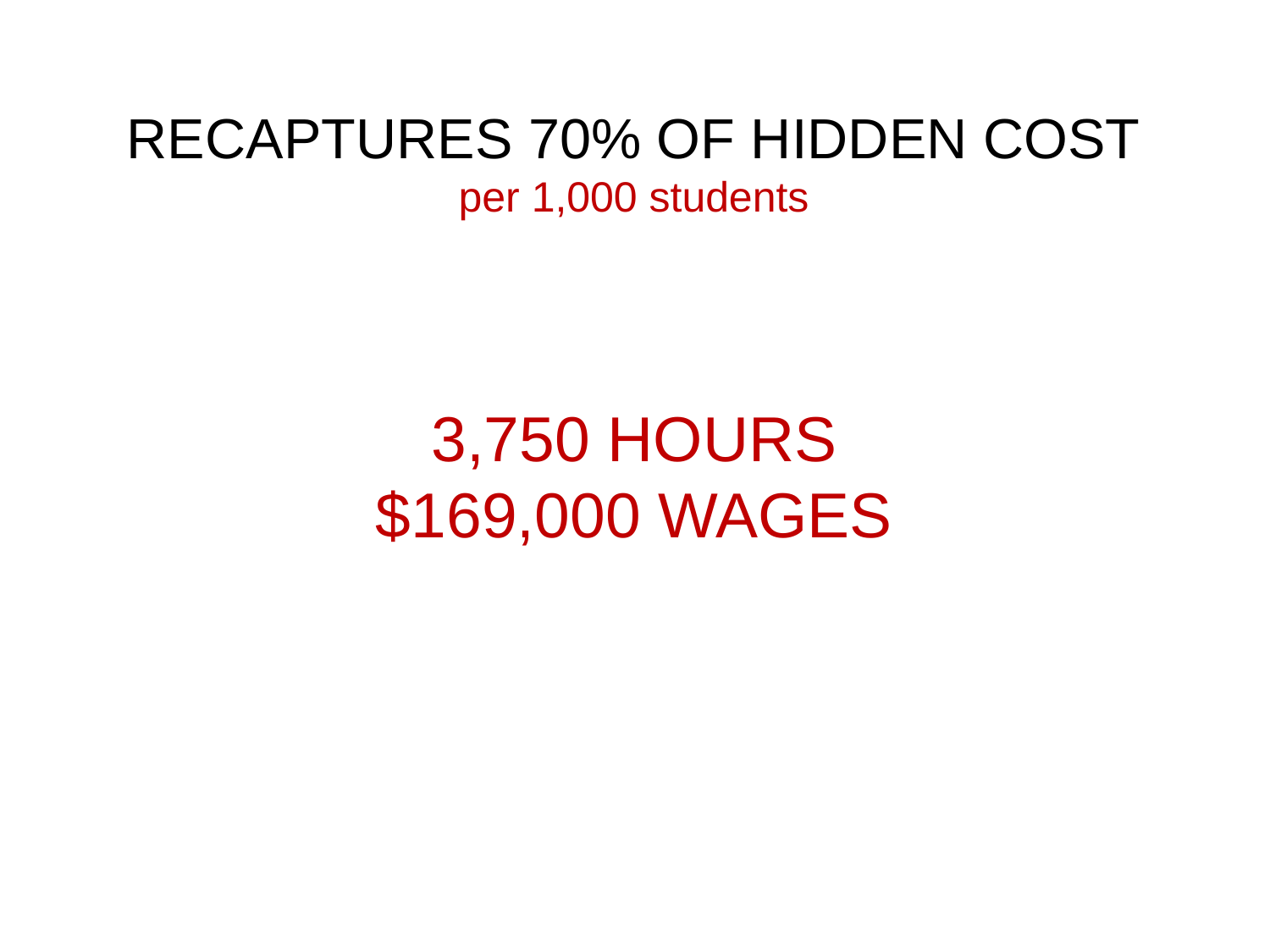

RECAPTURES 70% OF HIDDEN COST
per 1,000 students

3,750 HOURS
$169,000 WAGES